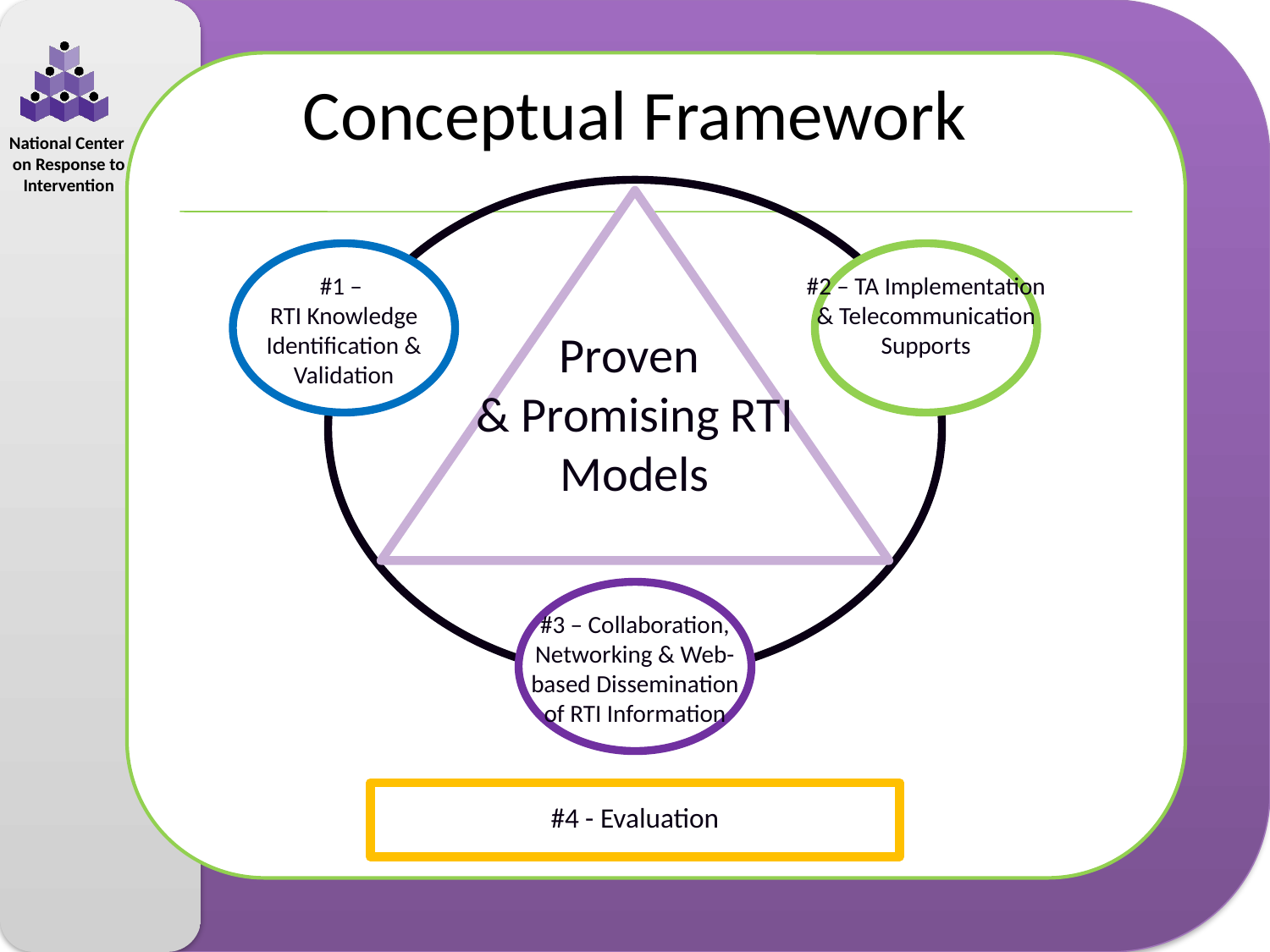

# Conceptual Framework

Proven
& Promising RTI Models

#1 –
RTI Knowledge Identification & Validation

#2 – TA Implementation & Telecommunication Supports

#3 – Collaboration, Networking & Web-based Dissemination of RTI Information

#4 - Evaluation